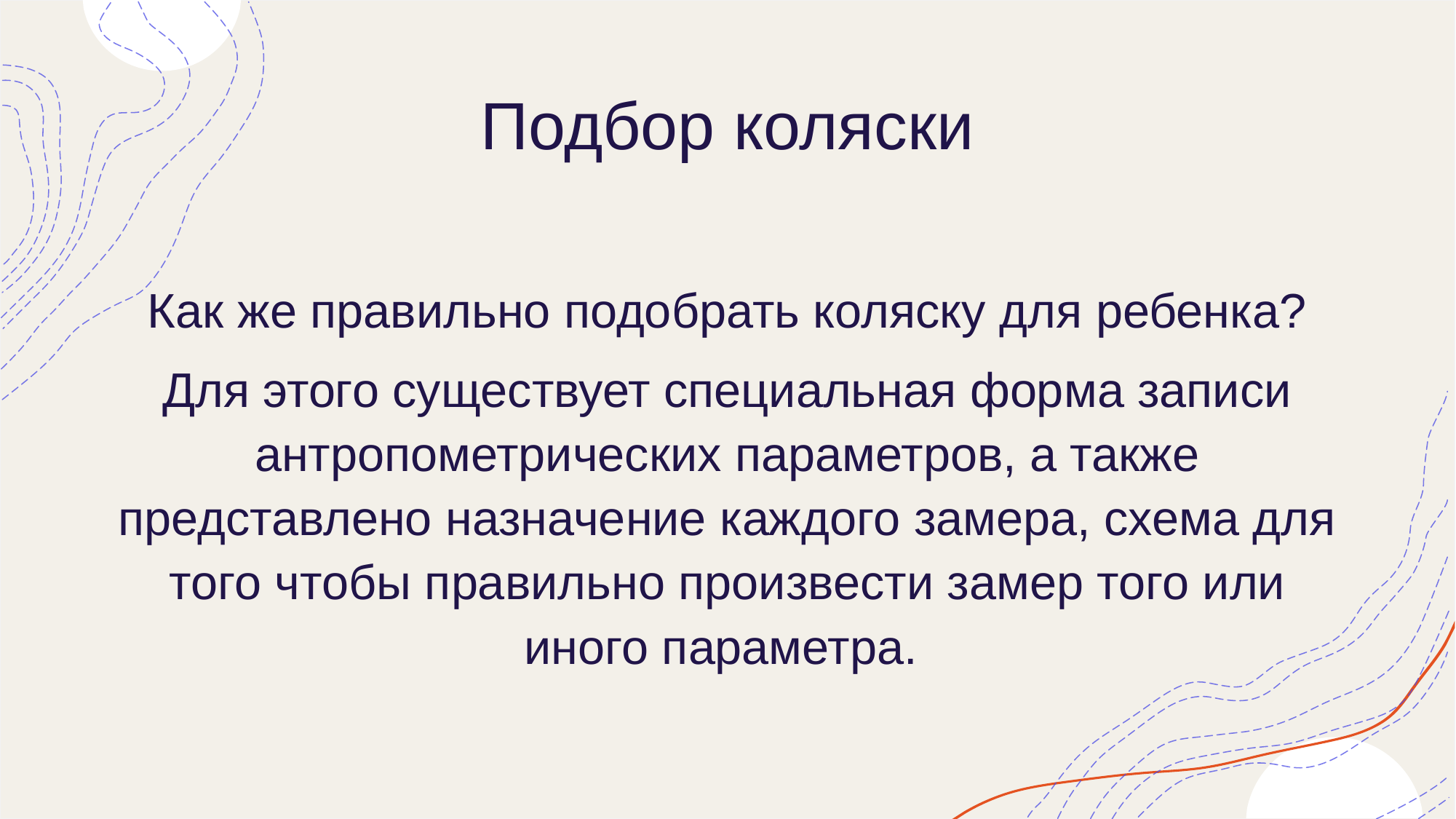

# Подбор коляски
Как же правильно подобрать коляску для ребенка?
Для этого существует специальная форма записи антропометрических параметров, а также представлено назначение каждого замера, схема для того чтобы правильно произвести замер того или иного параметра.